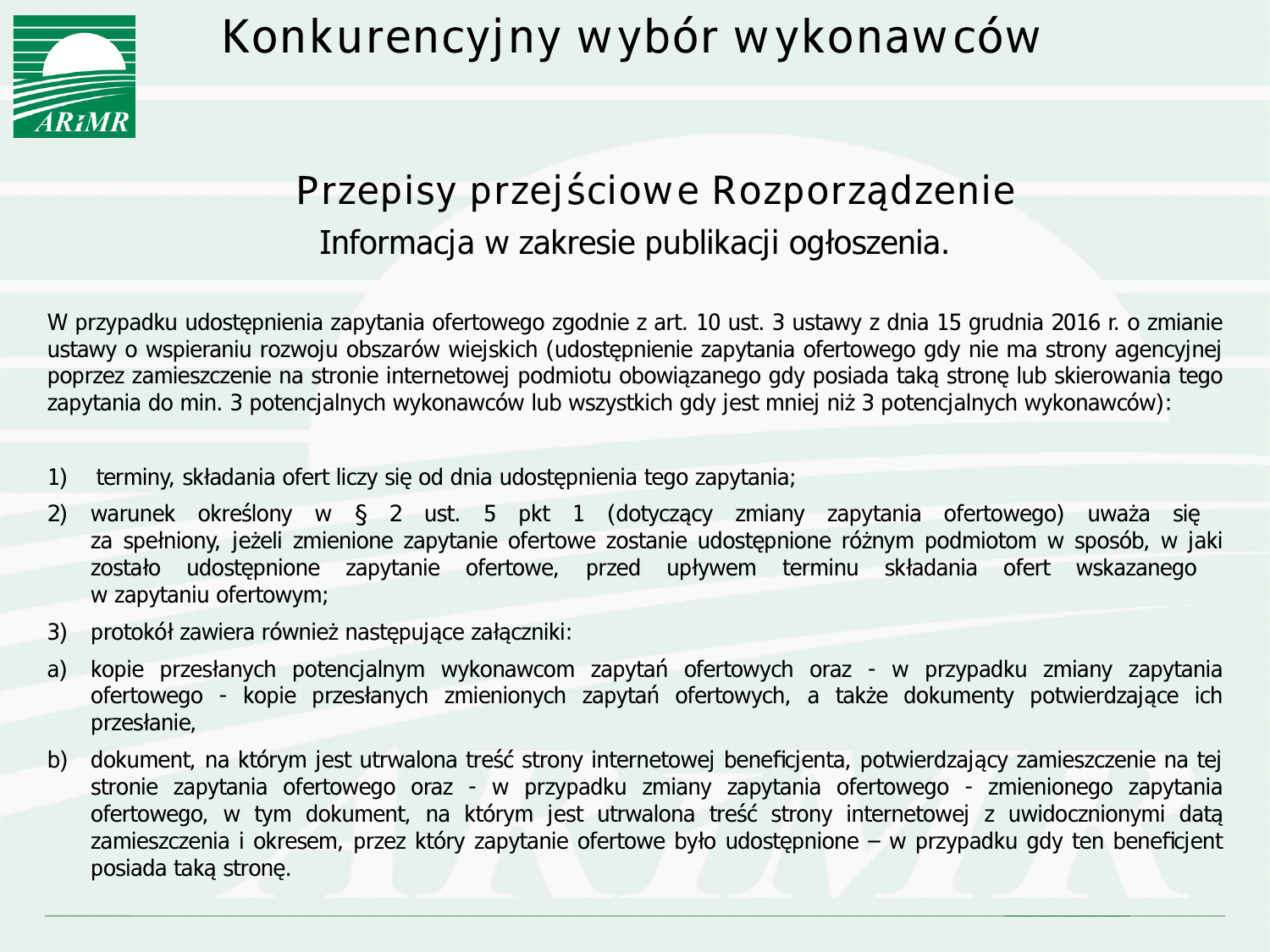

# Konkurencyjny wybór wykonawców
	Przepisy przejściowe Rozporządzenie
Informacja w zakresie publikacji ogłoszenia.

W przypadku udostępnienia zapytania ofertowego zgodnie z art. 10 ust. 3 ustawy z dnia 15 grudnia 2016 r. o zmianie ustawy o wspieraniu rozwoju obszarów wiejskich (udostępnienie zapytania ofertowego gdy nie ma strony agencyjnej poprzez zamieszczenie na stronie internetowej podmiotu obowiązanego gdy posiada taką stronę lub skierowania tego zapytania do min. 3 potencjalnych wykonawców lub wszystkich gdy jest mniej niż 3 potencjalnych wykonawców):

1)    terminy, składania ofert liczy się od dnia udostępnienia tego zapytania;
2)	warunek określony w § 2 ust. 5 pkt 1 (dotyczący zmiany zapytania ofertowego) uważa się
za spełniony, jeżeli zmienione zapytanie ofertowe zostanie udostępnione różnym podmiotom w sposób, w jaki zostało udostępnione zapytanie ofertowe, przed upływem terminu składania ofert wskazanego
w zapytaniu ofertowym;
3)	protokół zawiera również następujące załączniki:
a)	kopie przesłanych potencjalnym wykonawcom zapytań ofertowych oraz - w przypadku zmiany zapytania ofertowego - kopie przesłanych zmienionych zapytań ofertowych, a także dokumenty potwierdzające ich przesłanie,
b)	dokument, na którym jest utrwalona treść strony internetowej beneficjenta, potwierdzający zamieszczenie na tej stronie zapytania ofertowego oraz - w przypadku zmiany zapytania ofertowego - zmienionego zapytania ofertowego, w tym dokument, na którym jest utrwalona treść strony internetowej z uwidocznionymi datą zamieszczenia i okresem, przez który zapytanie ofertowe było udostępnione – w przypadku gdy ten beneficjent posiada taką stronę.